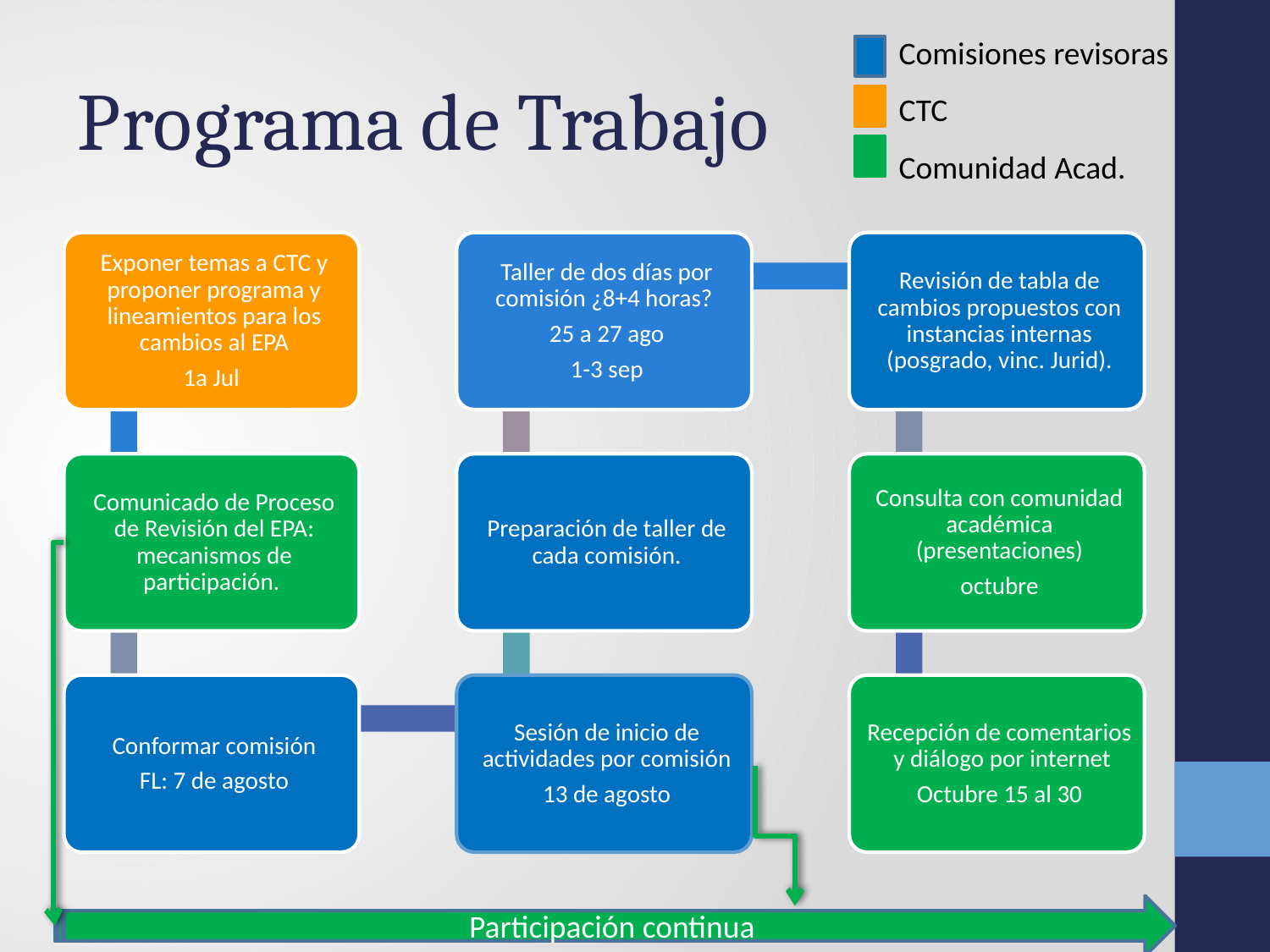

Comisiones revisoras
CTC
Comunidad Acad.

# Programa de Trabajo
Exponer temas a CTC y proponer programa y lineamientos para los cambios al EPA
1a Jul
Comunicado de Proceso de Revisión del EPA: mecanismos de participación.
Conformar comisión
FL: 7 de agosto
Sesión de inicio de actividades por comisión
13 de agosto
Preparación de taller de cada comisión.
Taller de dos días por comisión ¿8+4 horas?
25 a 27 ago
1-3 sep
Revisión de tabla de cambios propuestos con instancias internas (posgrado, vinc. Jurid).
Consulta con comunidad académica (presentaciones)
octubre
Recepción de comentarios  y diálogo por internet
Octubre 15 al 30
Participación continua